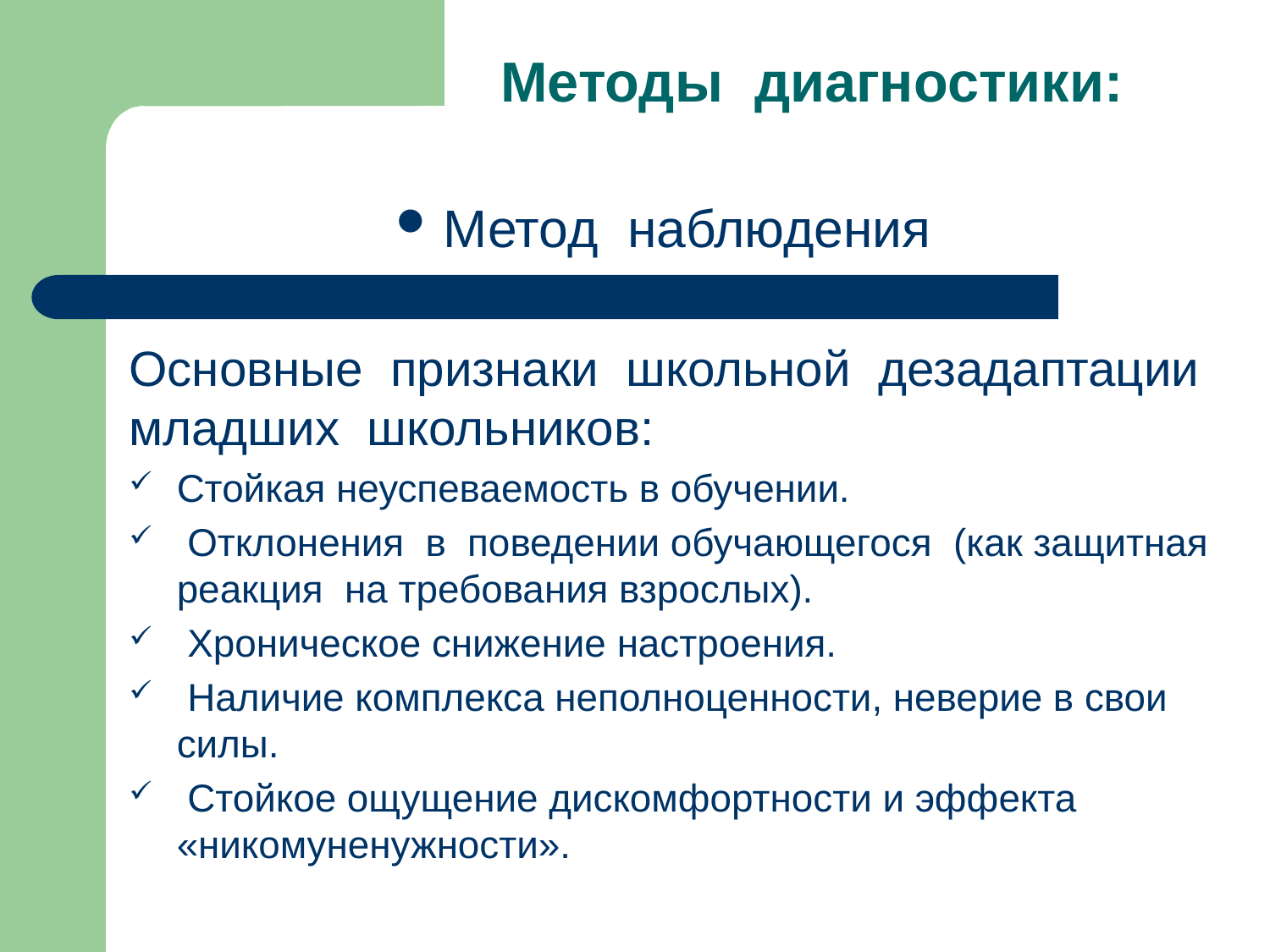

# Методы  диагностики:
Метод  наблюдения

Основные  признаки  школьной  дезадаптации  младших  школьников:
Стойкая неуспеваемость в обучении.
 Отклонения  в  поведении обучающегося  (как защитная реакция  на требования взрослых).
 Хроническое снижение настроения.
 Наличие комплекса неполноценности, неверие в свои силы.
 Стойкое ощущение дискомфортности и эффекта «никомуненужности».